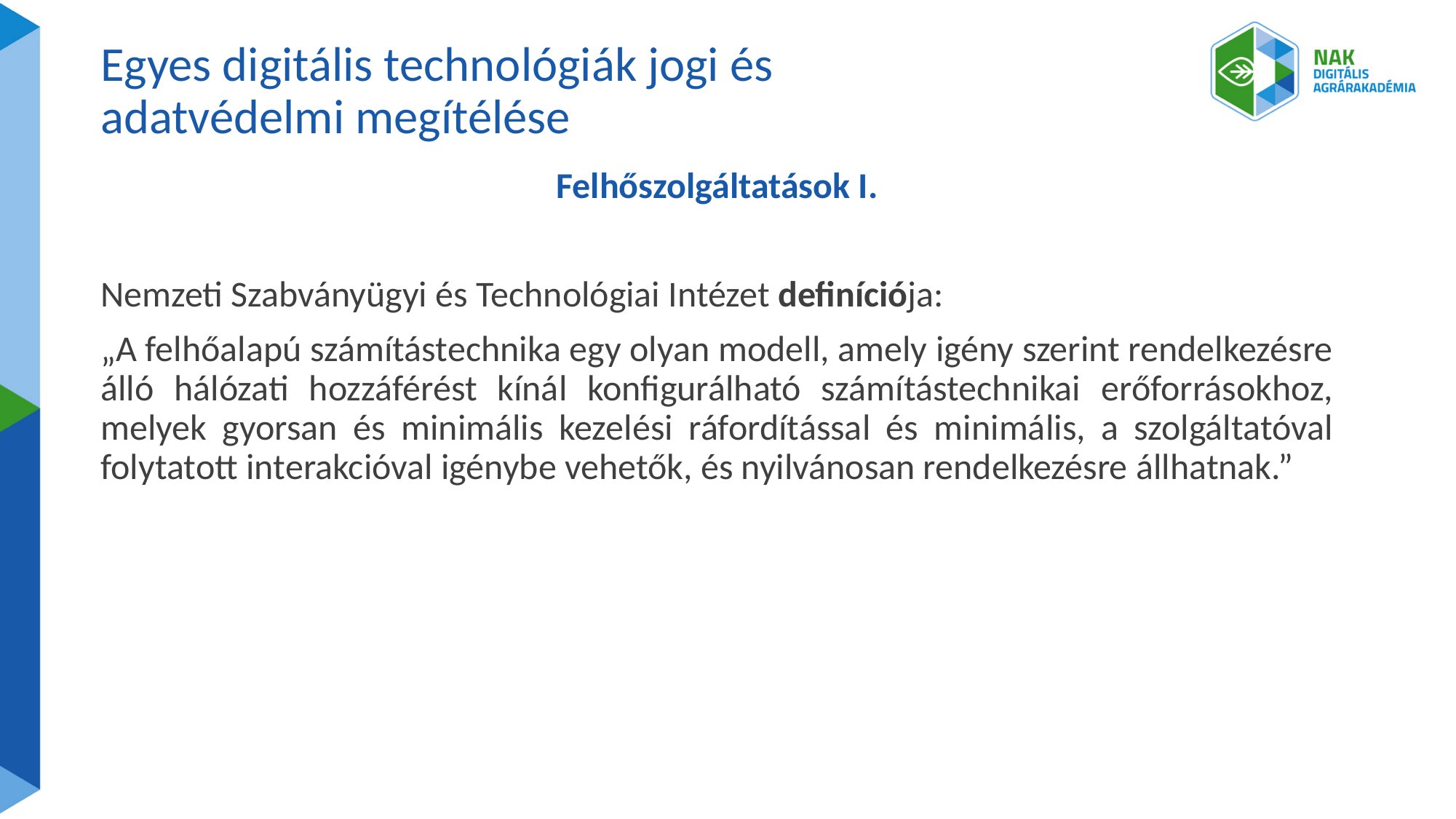

# Egyes digitális technológiák jogi és adatvédelmi megítélése
Felhőszolgáltatások I.

Nemzeti Szabványügyi és Technológiai Intézet definíciója:
„A felhőalapú számítástechnika egy olyan modell, amely igény szerint rendelkezésre álló hálózati hozzáférést kínál konfigurálható számítástechnikai erőforrásokhoz, melyek gyorsan és minimális kezelési ráfordítással és minimális, a szolgáltatóval folytatott interakcióval igénybe vehetők, és nyilvánosan rendelkezésre állhatnak.”